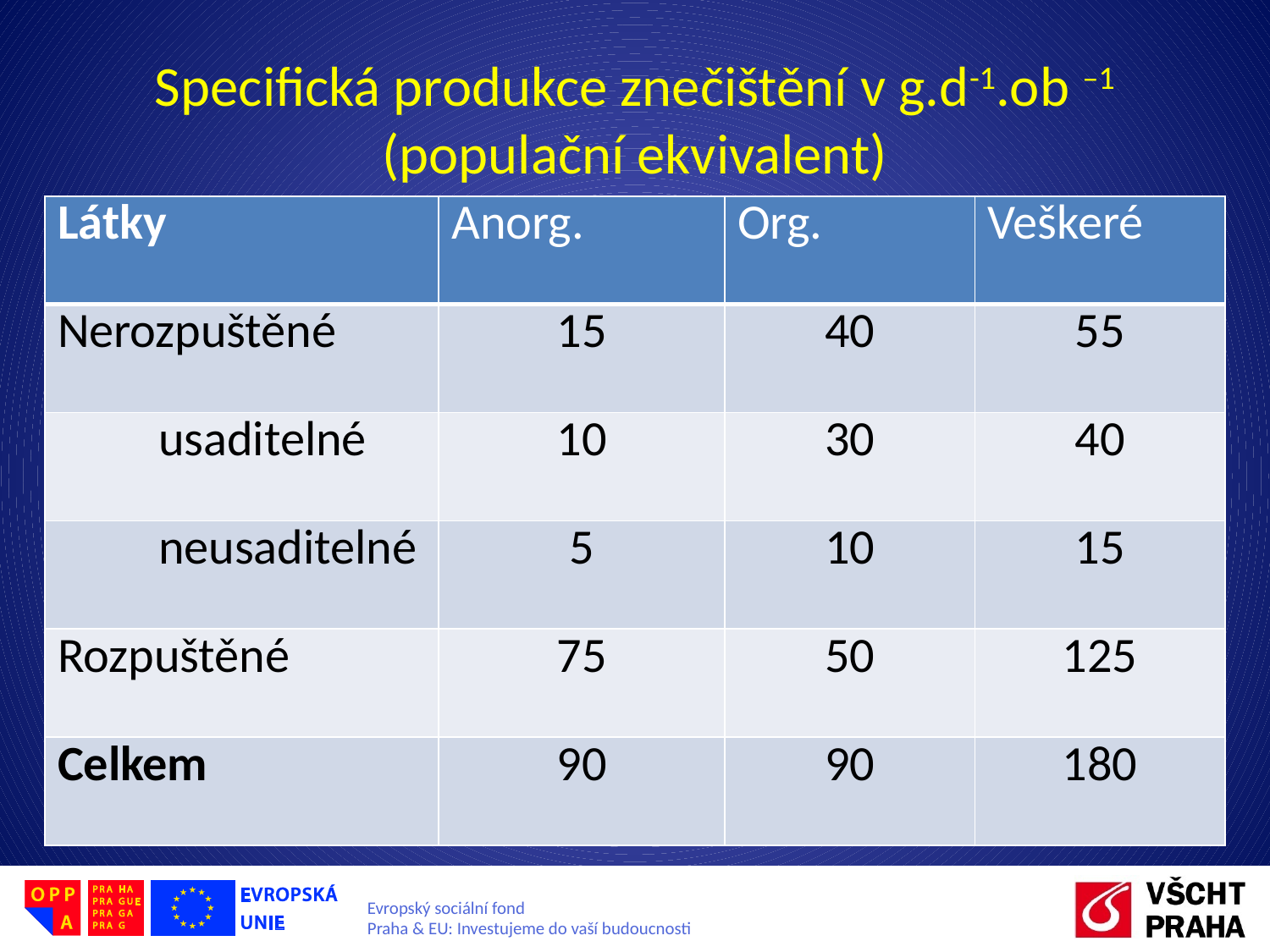

# Specifická produkce znečištění v g.d-1.ob –1 (populační ekvivalent)
| Látky | Anorg. | Org. | Veškeré |
| --- | --- | --- | --- |
| Nerozpuštěné | 15 | 40 | 55 |
| usaditelné | 10 | 30 | 40 |
| neusaditelné | 5 | 10 | 15 |
| Rozpuštěné | 75 | 50 | 125 |
| Celkem | 90 | 90 | 180 |